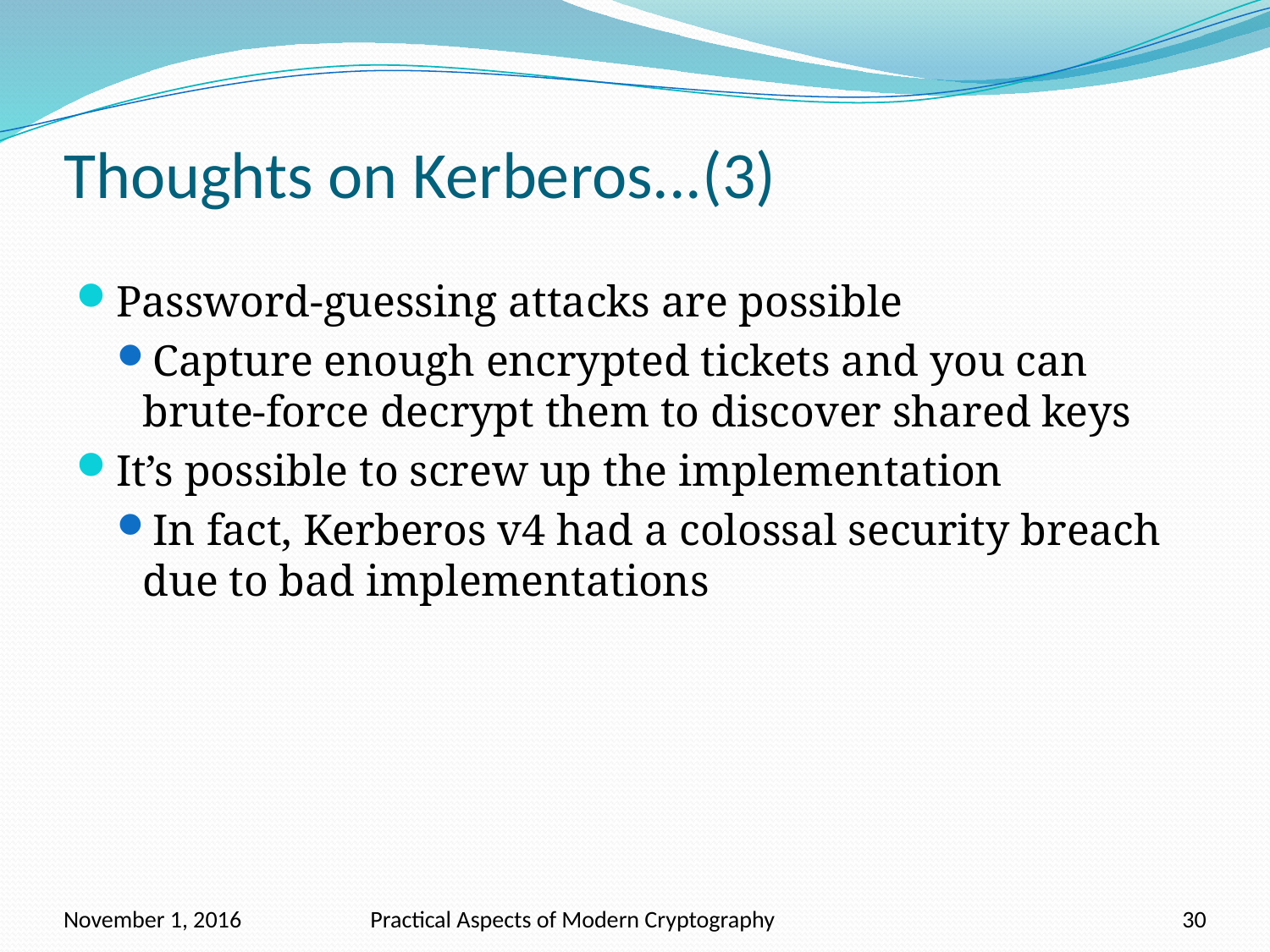

# Thoughts on Kerberos...(3)
Password-guessing attacks are possible
Capture enough encrypted tickets and you can brute-force decrypt them to discover shared keys
It’s possible to screw up the implementation
In fact, Kerberos v4 had a colossal security breach due to bad implementations
November 1, 2016
Practical Aspects of Modern Cryptography
30